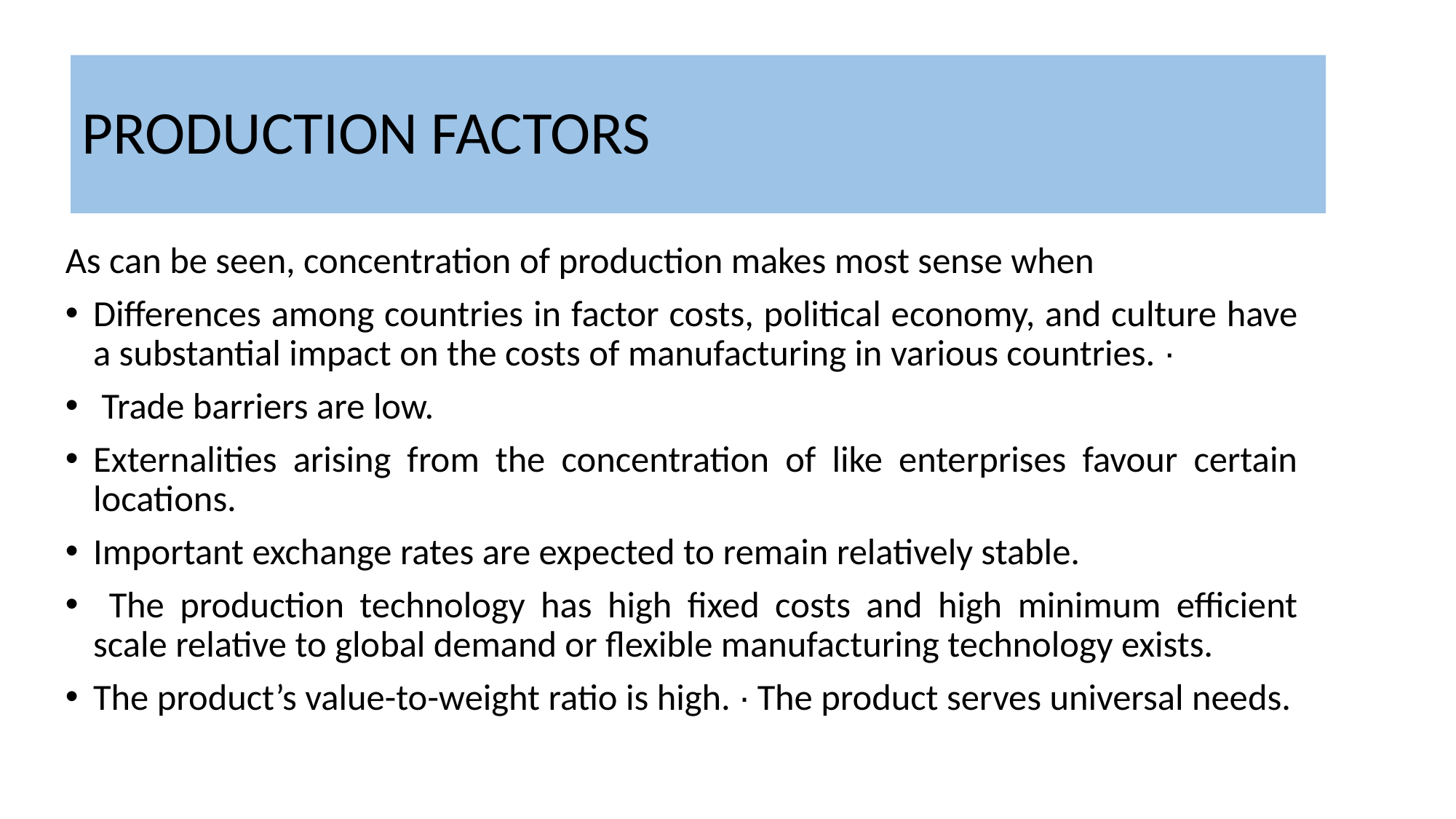

PRODUCTION FACTORS
As can be seen, concentration of production makes most sense when
Differences among countries in factor costs, political economy, and culture have a substantial impact on the costs of manufacturing in various countries. ∙
 Trade barriers are low.
Externalities arising from the concentration of like enterprises favour certain locations.
Important exchange rates are expected to remain relatively stable.
 The production technology has high fixed costs and high minimum efficient scale relative to global demand or flexible manufacturing technology exists.
The product’s value-to-weight ratio is high. ∙ The product serves universal needs.